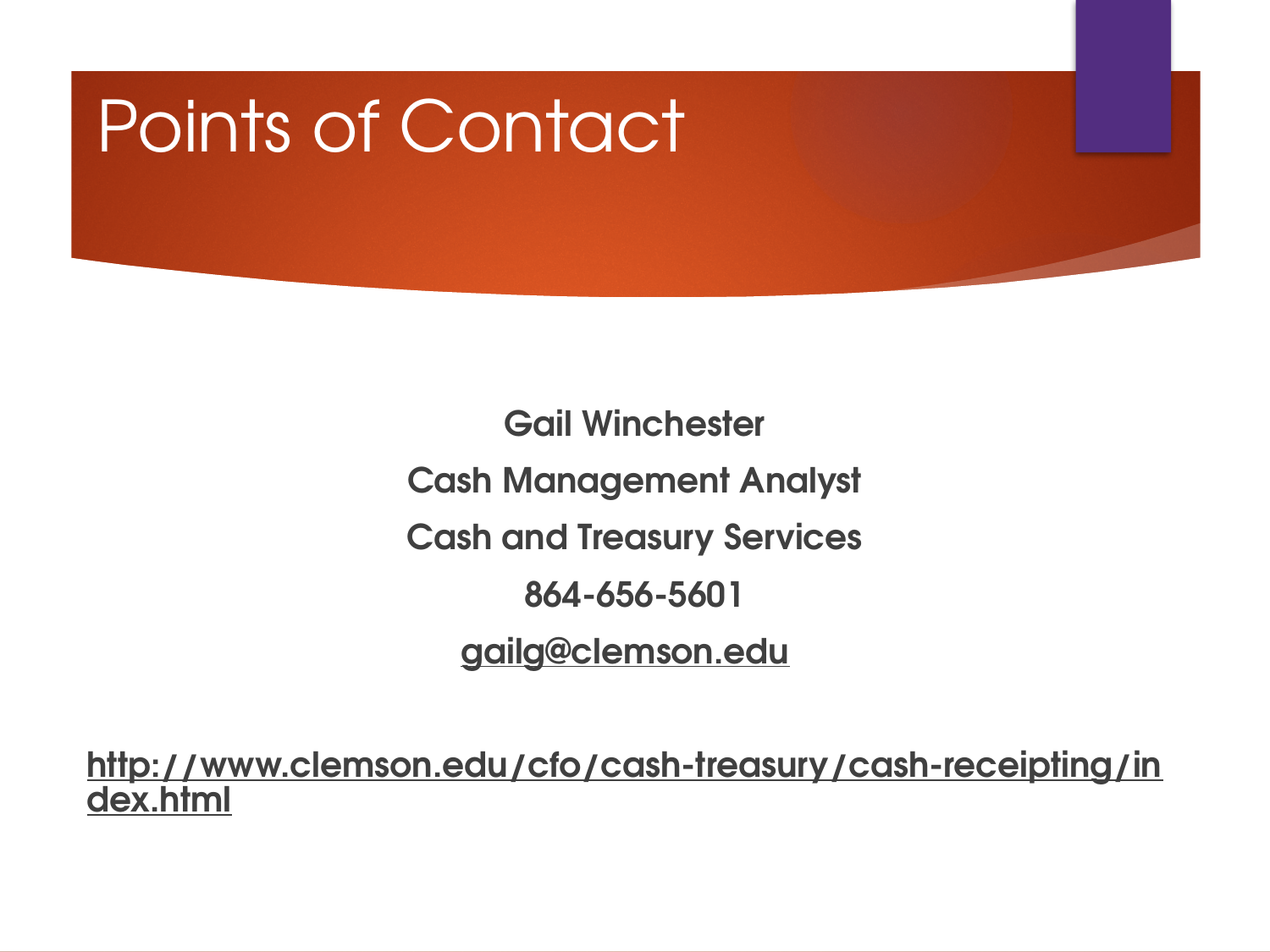

# Points of Contact

Gail Winchester
Cash Management Analyst
Cash and Treasury Services
864-656-5601
gailg@clemson.edu

http://www.clemson.edu/cfo/cash-treasury/cash-receipting/index.html